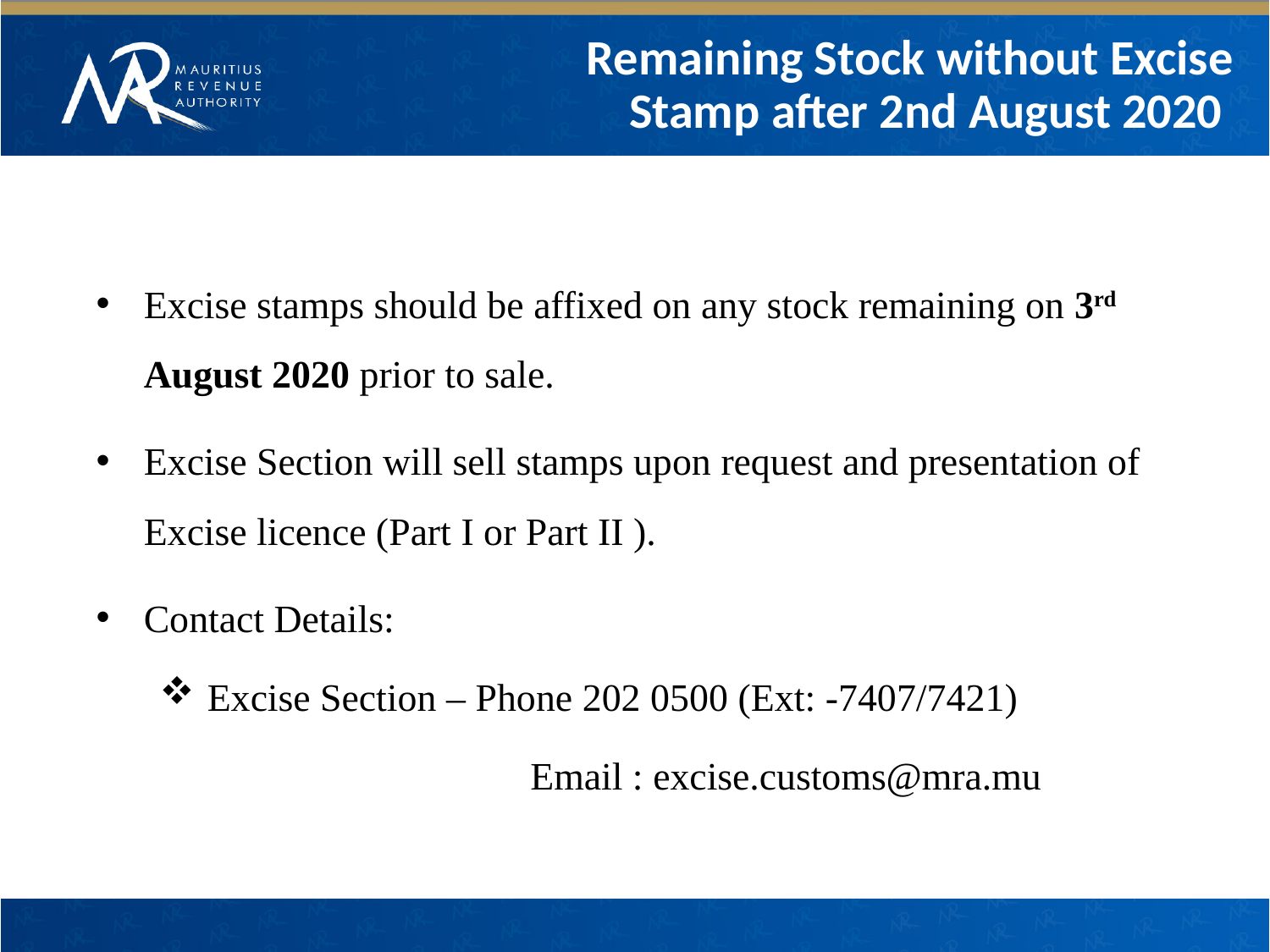

# Remaining Stock without Excise Stamp after 2nd August 2020
Excise stamps should be affixed on any stock remaining on 3rd August 2020 prior to sale.
Excise Section will sell stamps upon request and presentation of Excise licence (Part I or Part II ).
Contact Details:
Excise Section – Phone 202 0500 (Ext: -7407/7421)
     		            Email : excise.customs@mra.mu